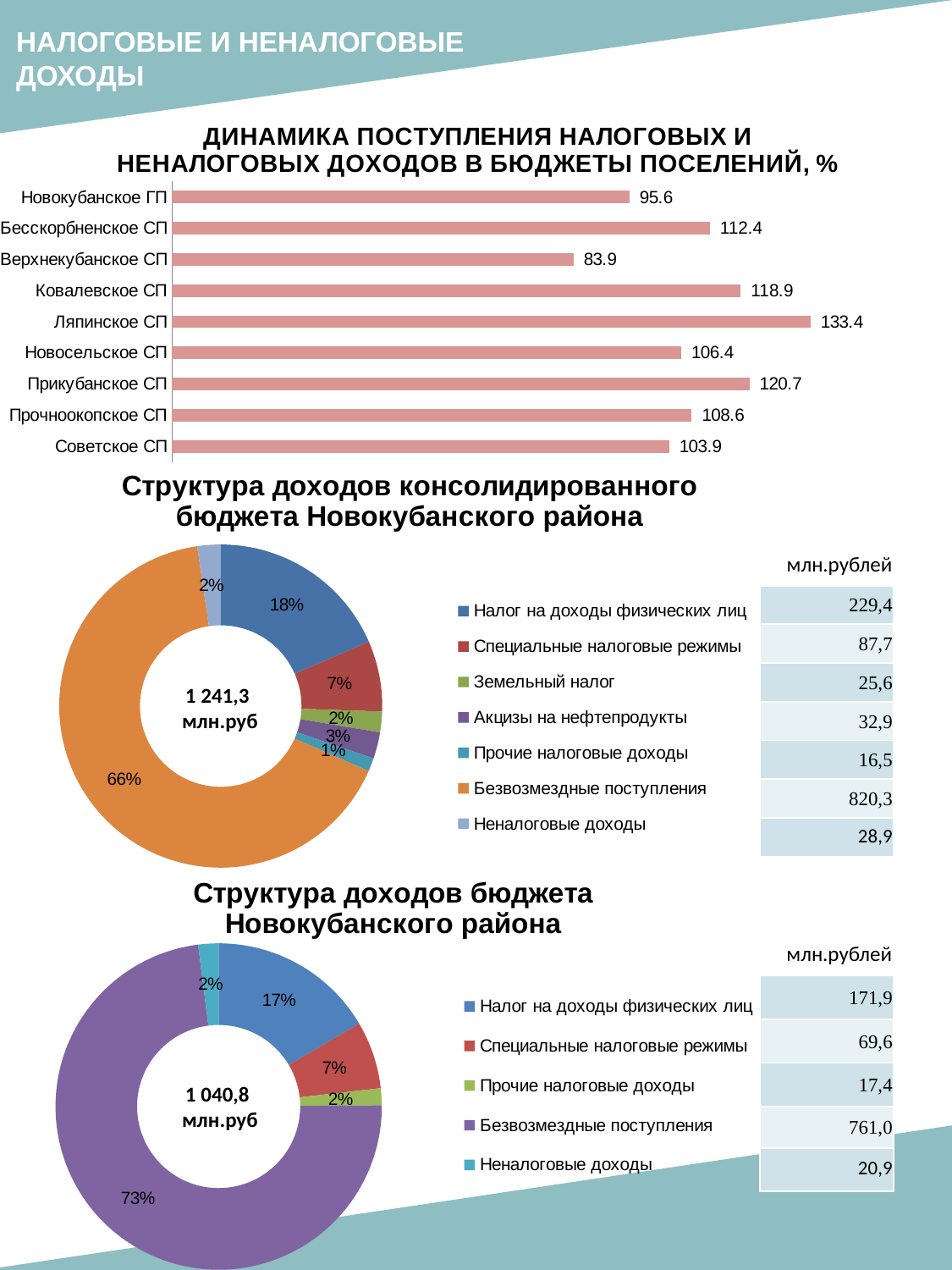

НАЛОГОВЫЕ И НЕНАЛОГОВЫЕ ДОХОДЫ

### Chart: ДИНАМИКА ПОСТУПЛЕНИЯ НАЛОГОВЫХ И НЕНАЛОГОВЫХ ДОХОДОВ В БЮДЖЕТЫ ПОСЕЛЕНИЙ, %

| Category |  |
|---|---|
| Новокубанское ГП | 95.60255593531842 |
| Бесскорбненское СП | 112.41933155749413 |
| Верхнекубанское СП | 83.93033673792746 |
| Ковалевское СП | 118.85347794015333 |
| Ляпинское СП | 133.43851309869748 |
| Новосельское СП | 106.44174429401745 |
| Прикубанское СП | 120.68431470671652 |
| Прочноокопское СП | 108.64286884049893 |
| Советское СП | 103.9230245227287 |

### Chart: Структура доходов консолидированного бюджета Новокубанского района

| Category |  |
|---|---|
| Налог на доходы физических лиц | 229.35999014999996 |
| Специальные налоговые режимы | 87.72838313000001 |
| Земельный налог | 25.64948378 |
| Акцизы на нефтепродукты | 32.88743376 |
| Прочие налоговые доходы | 16.479862039999997 |
| Безвозмездные поступления | 820.26386355 |
| Неналоговые доходы | 28.932715639999998 |
млн.рублей
| 229,4 |
| --- |
| 87,7 |
| 25,6 |
| 32,9 |
| 16,5 |
| 820,3 |
| 28,9 |
1 241,3
 млн.руб

### Chart: Структура доходов бюджета Новокубанского района

| Category |  |
|---|---|
| Налог на доходы физических лиц | 171.9460169 |
| Специальные налоговые режимы | 69.57674796 |
| Прочие налоговые доходы | 17.44244847 |
| Безвозмездные поступления | 760.9748896699999 |
| Неналоговые доходы | 20.8994502 |
млн.рублей
| 171,9 |
| --- |
| 69,6 |
| 17,4 |
| 761,0 |
| 20,9 |
1 040,8
 млн.руб